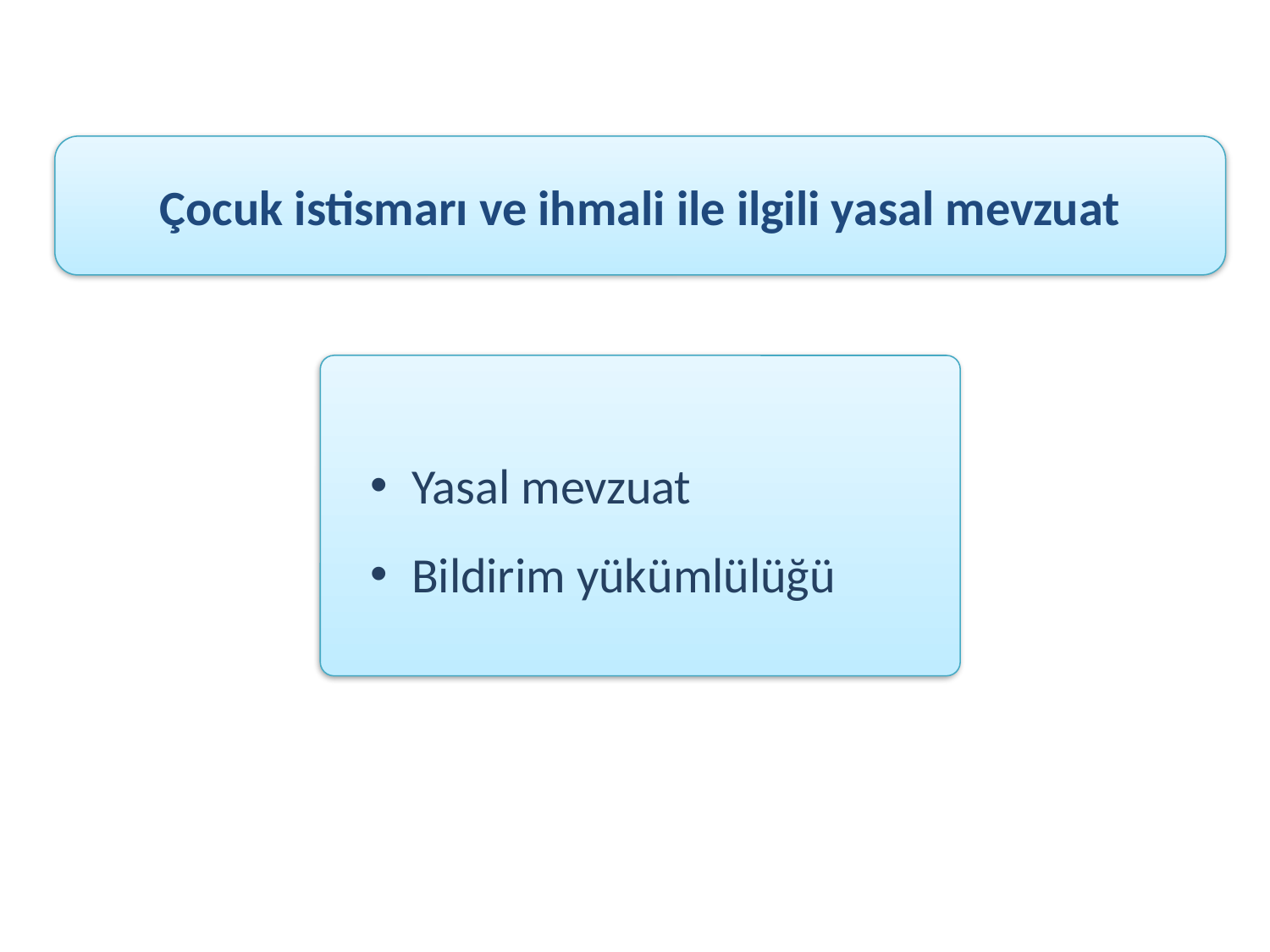

Çocuk istismarı ve ihmali ile ilgili yasal mevzuat

 Yasal mevzuat
 Bildirim yükümlülüğü